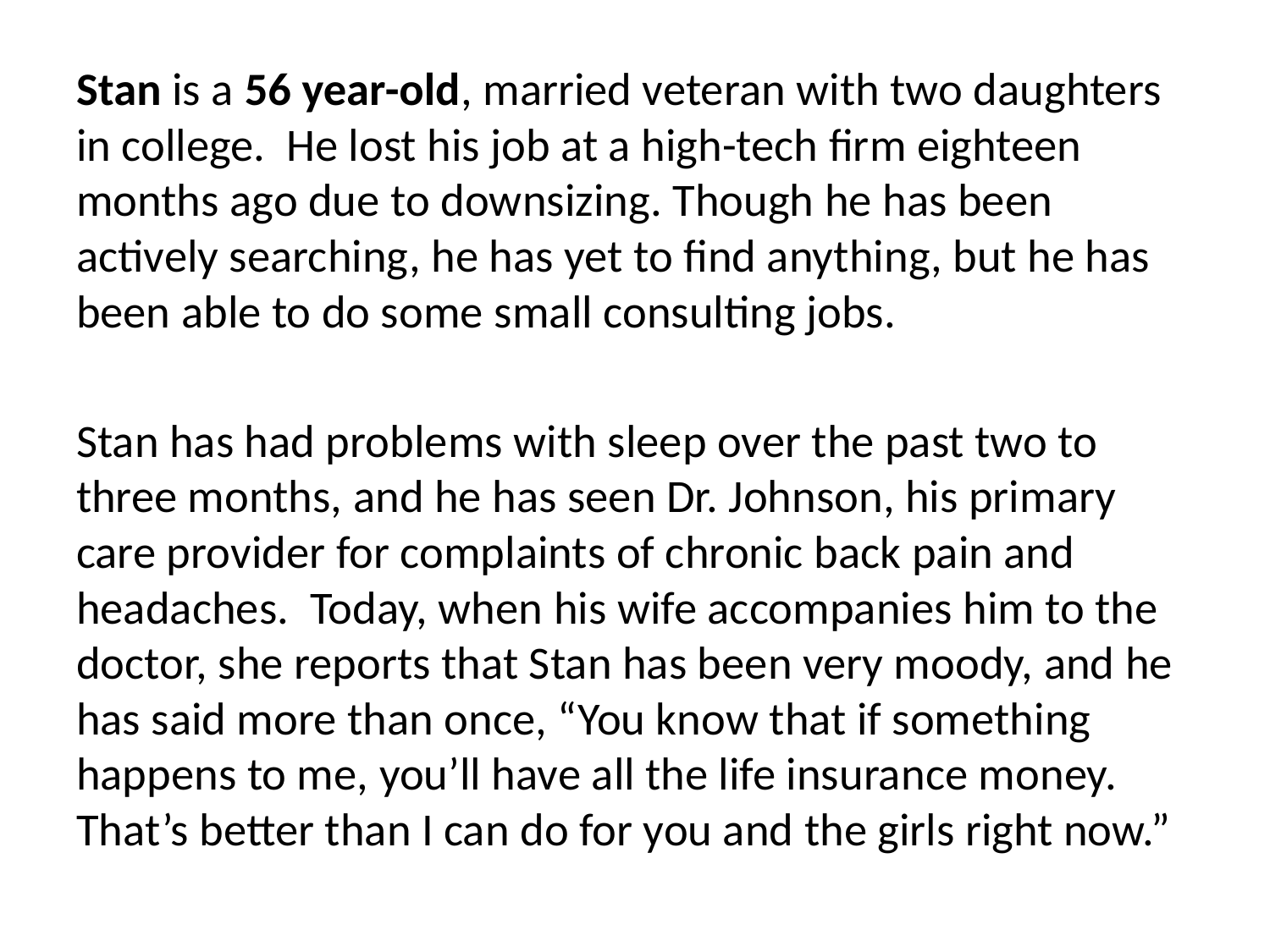

Stan is a 56 year-old, married veteran with two daughters in college.  He lost his job at a high-tech firm eighteen months ago due to downsizing. Though he has been actively searching, he has yet to find anything, but he has been able to do some small consulting jobs.

Stan has had problems with sleep over the past two to three months, and he has seen Dr. Johnson, his primary care provider for complaints of chronic back pain and headaches.  Today, when his wife accompanies him to the doctor, she reports that Stan has been very moody, and he has said more than once, “You know that if something happens to me, you’ll have all the life insurance money.  That’s better than I can do for you and the girls right now.”